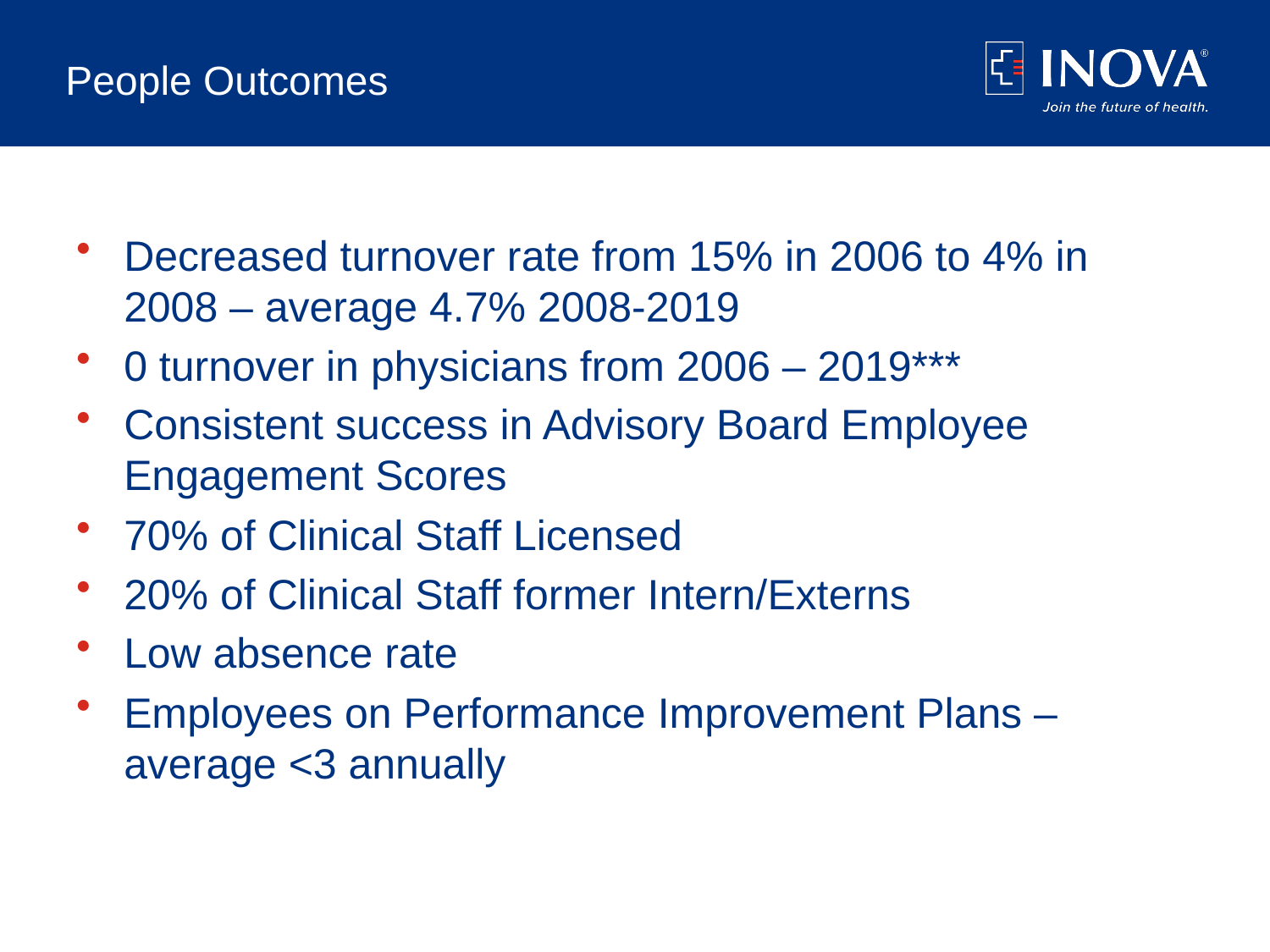

# People Outcomes
Decreased turnover rate from 15% in 2006 to 4% in 2008 – average 4.7% 2008-2019
0 turnover in physicians from 2006 – 2019***
Consistent success in Advisory Board Employee Engagement Scores
70% of Clinical Staff Licensed
20% of Clinical Staff former Intern/Externs
Low absence rate
Employees on Performance Improvement Plans – average <3 annually